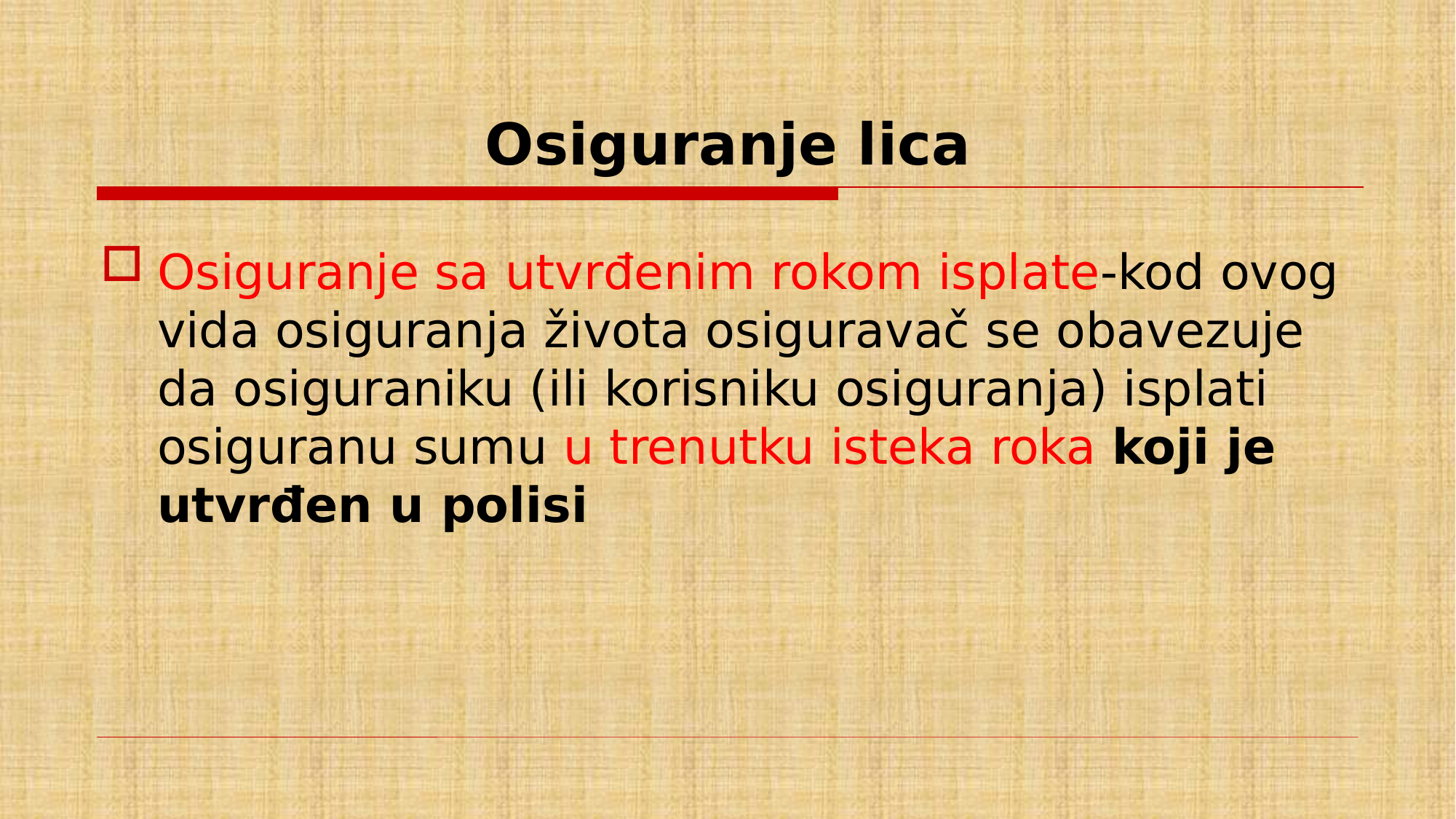

# Osiguranje lica
Osiguranje sa utvrđenim rokom isplate-kod ovog vida osiguranja života osiguravač se obavezuje da osiguraniku (ili korisniku osiguranja) isplati osiguranu sumu u trenutku isteka roka koji je utvrđen u polisi